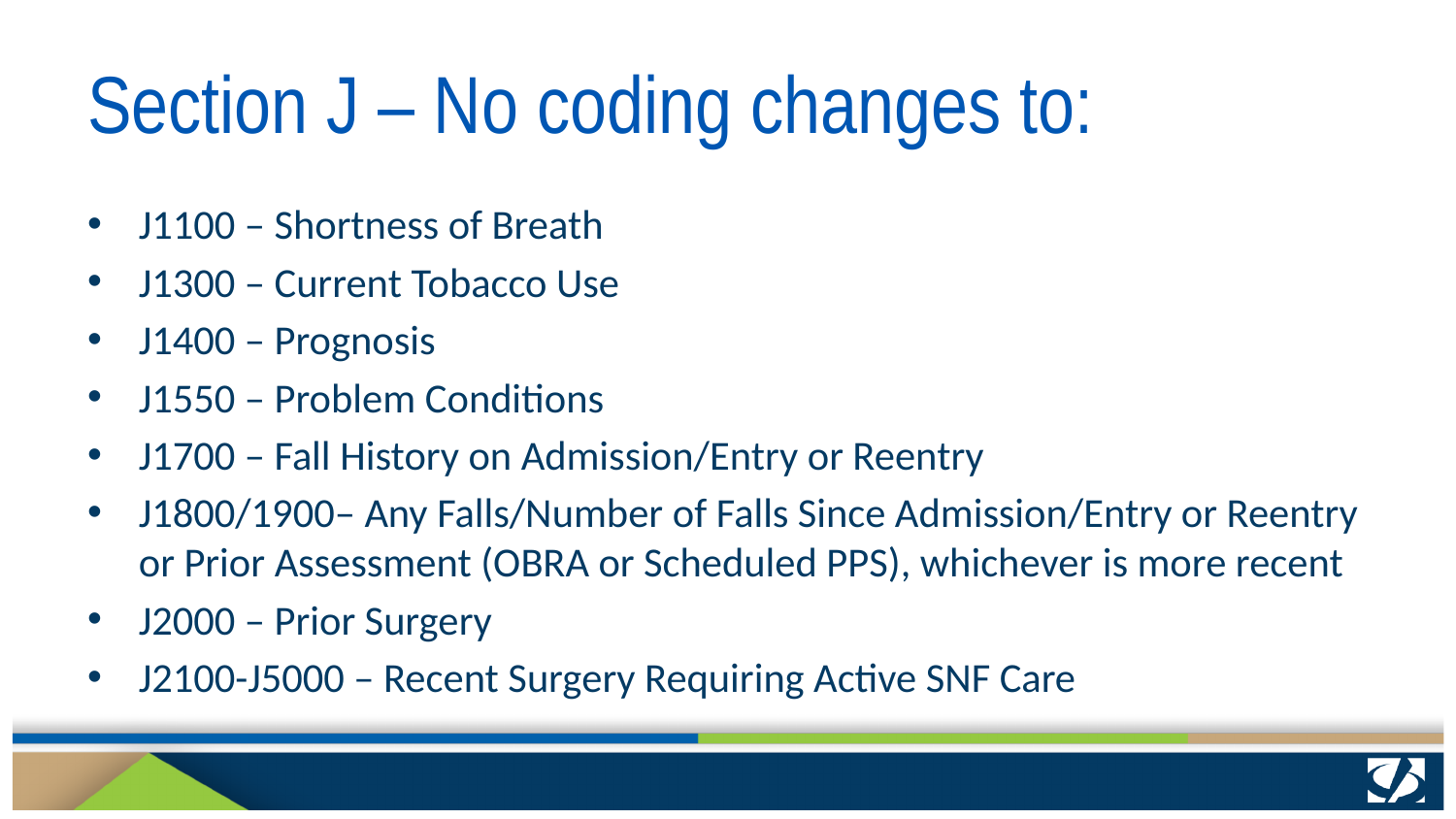

# Section J – No coding changes to:
J1100 – Shortness of Breath
J1300 – Current Tobacco Use
J1400 – Prognosis
J1550 – Problem Conditions
J1700 – Fall History on Admission/Entry or Reentry
J1800/1900– Any Falls/Number of Falls Since Admission/Entry or Reentry or Prior Assessment (OBRA or Scheduled PPS), whichever is more recent
J2000 – Prior Surgery
J2100-J5000 – Recent Surgery Requiring Active SNF Care